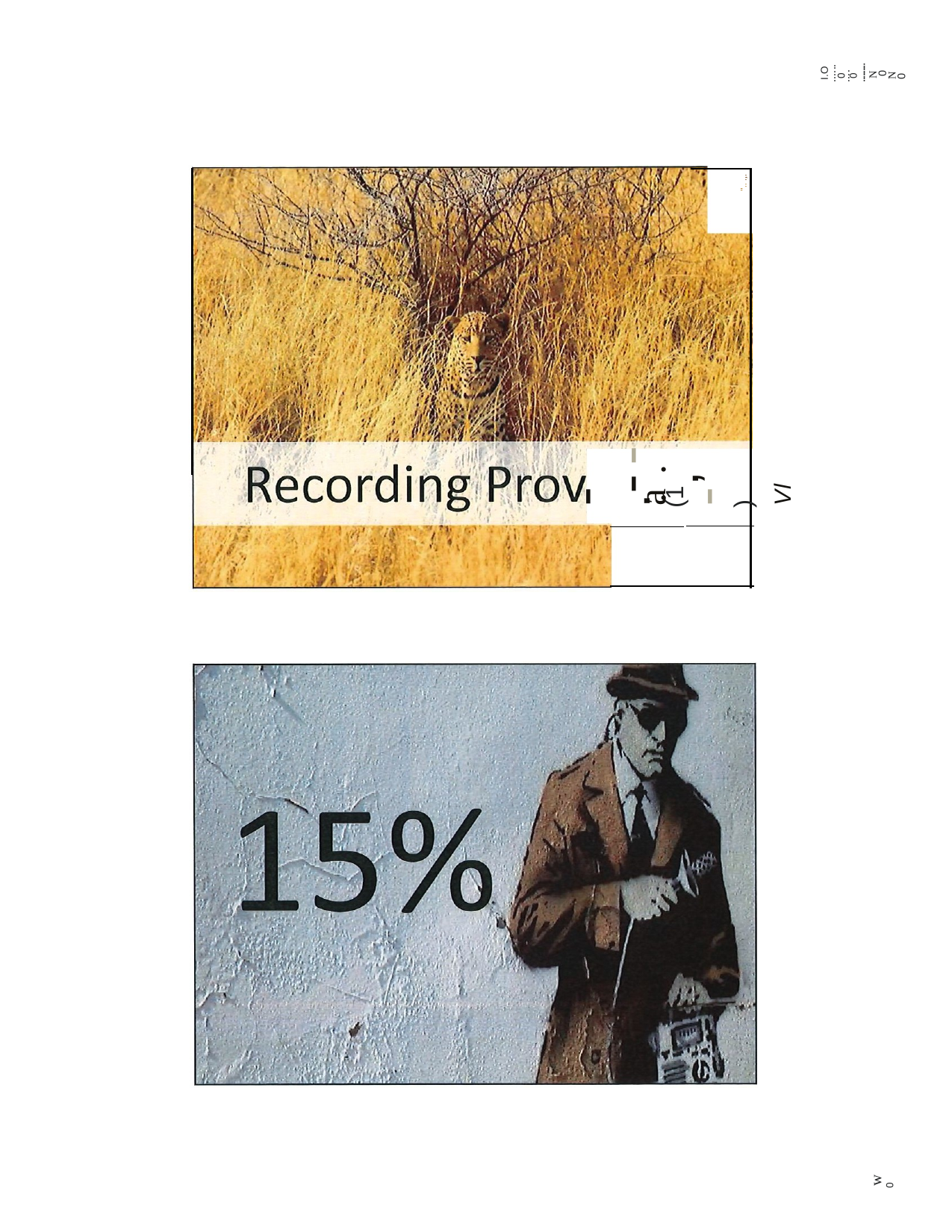

..........
..........
N  0  N  0
I.O
00

".. .,.
-a.-.--
.(1,)
Vl

w
0